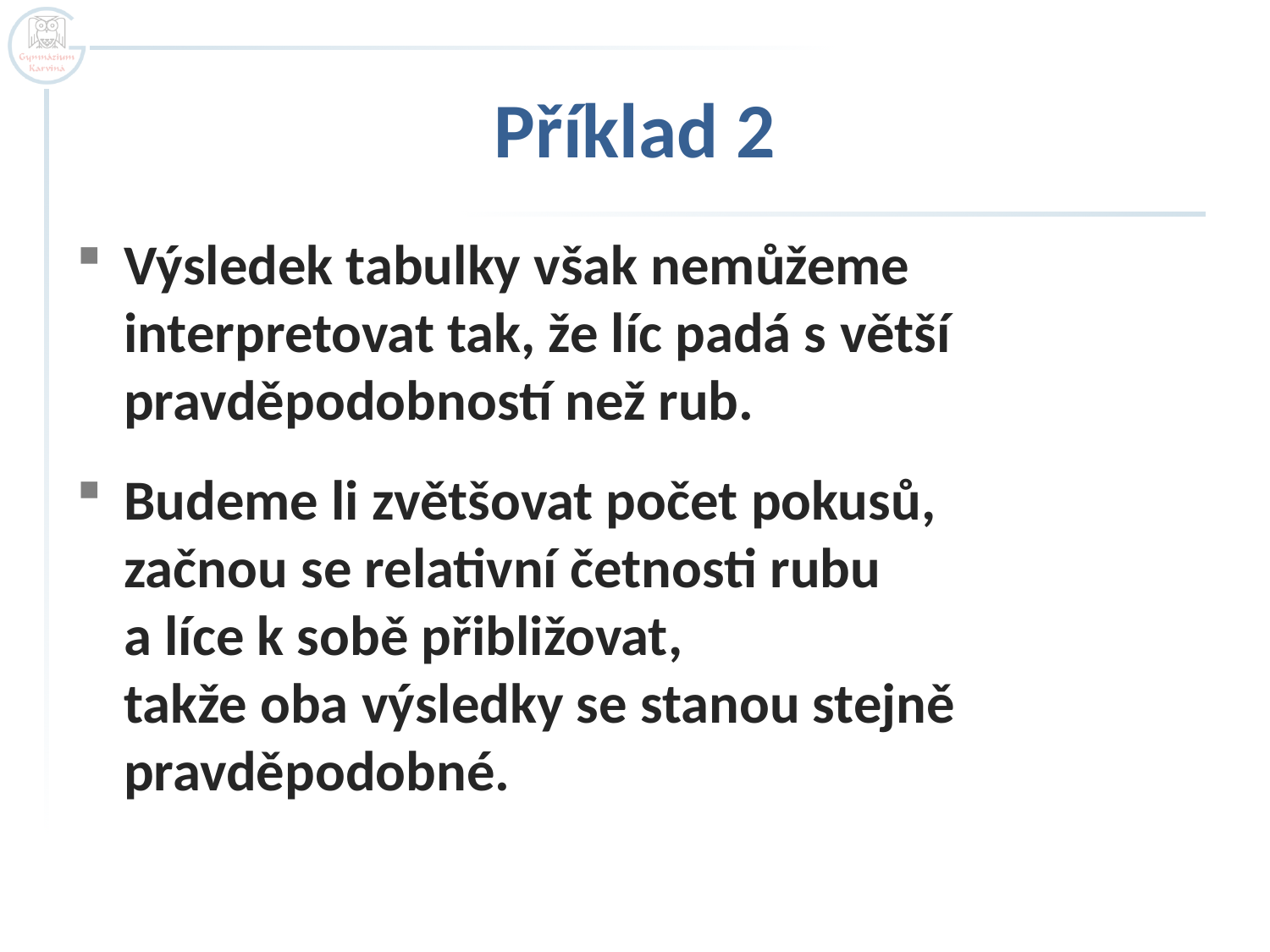

# Příklad 2
Výsledek tabulky však nemůžeme interpretovat tak, že líc padá s větší pravděpodobností než rub.
Budeme li zvětšovat počet pokusů,
začnou se relativní četnosti rubu
a líce k sobě přibližovat,
takže oba výsledky se stanou stejně pravděpodobné.